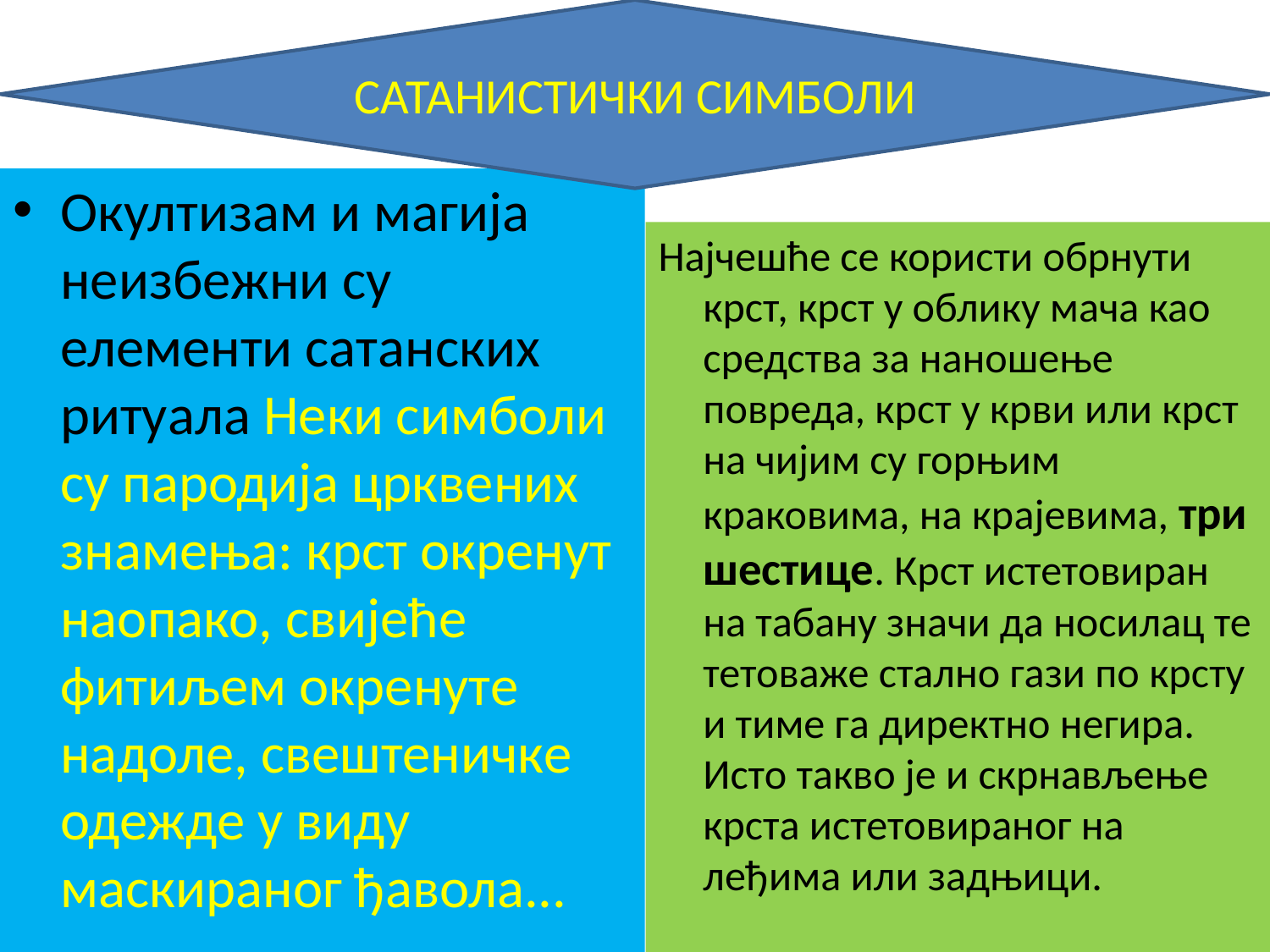

САТАНИСТИЧКИ СИМБОЛИ
#
Окултизам и магија неизбежни су елементи сатанских ритуала Неки симболи су пародија црквених знамења: крст окренут наопако, свијеће фитиљем окренуте надоле, свештеничке одежде у виду маскираног ђавола...
Најчешће се користи обрнути крст, крст у облику мача као средства за наношење повреда, крст у крви или крст на чијим су горњим краковима, на крајевима, три шестице. Крст истетовиран на табану значи да носилац те тетоваже стално гази по крсту и тиме га директно негира. Исто такво је и скрнављење крста истетовираног на леђима или задњици.